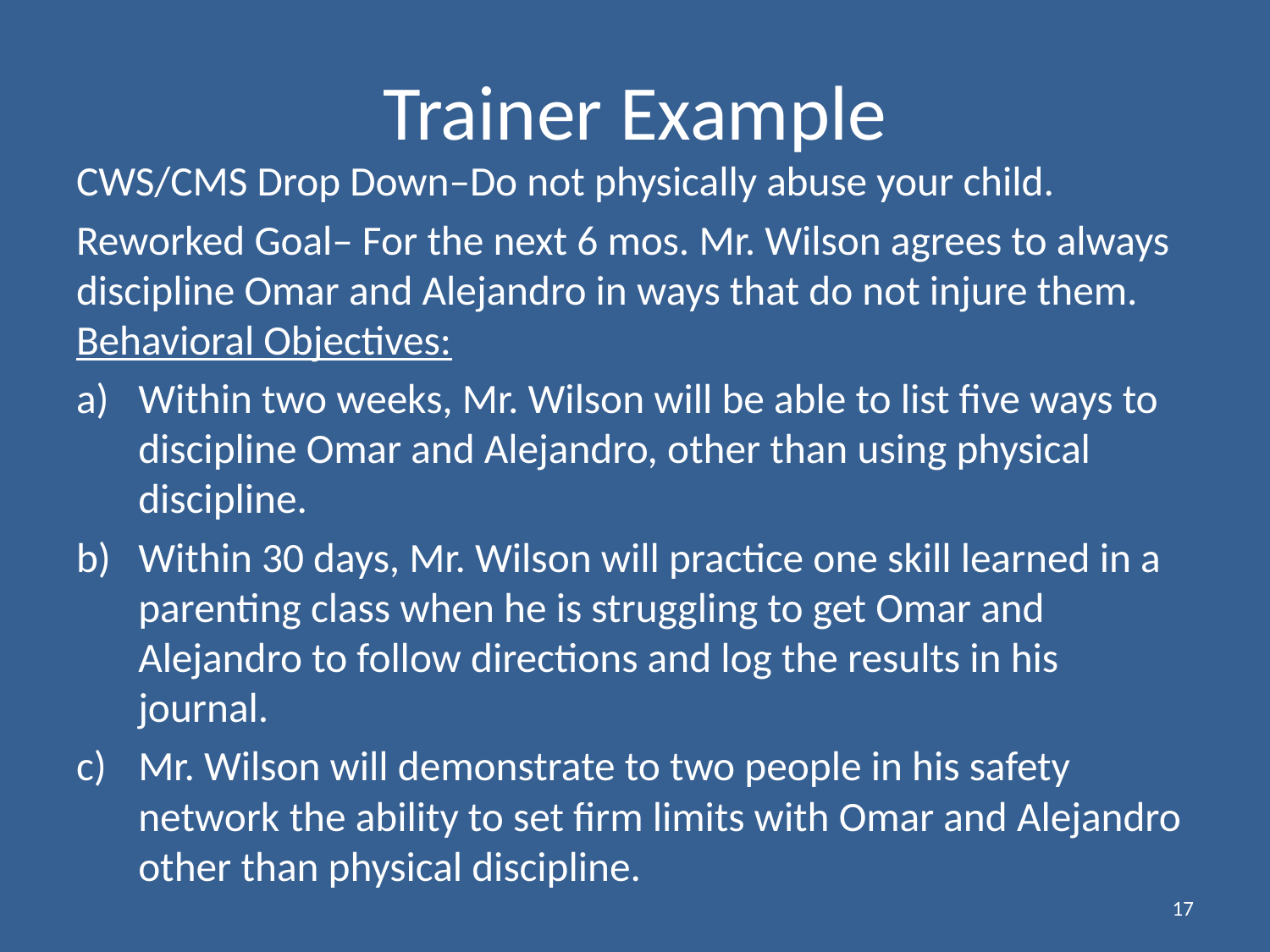

# Trainer Example
CWS/CMS Drop Down–Do not physically abuse your child.
Reworked Goal– For the next 6 mos. Mr. Wilson agrees to always discipline Omar and Alejandro in ways that do not injure them. Behavioral Objectives:
Within two weeks, Mr. Wilson will be able to list five ways to discipline Omar and Alejandro, other than using physical discipline.
Within 30 days, Mr. Wilson will practice one skill learned in a parenting class when he is struggling to get Omar and Alejandro to follow directions and log the results in his journal.
Mr. Wilson will demonstrate to two people in his safety network the ability to set firm limits with Omar and Alejandro other than physical discipline.
17